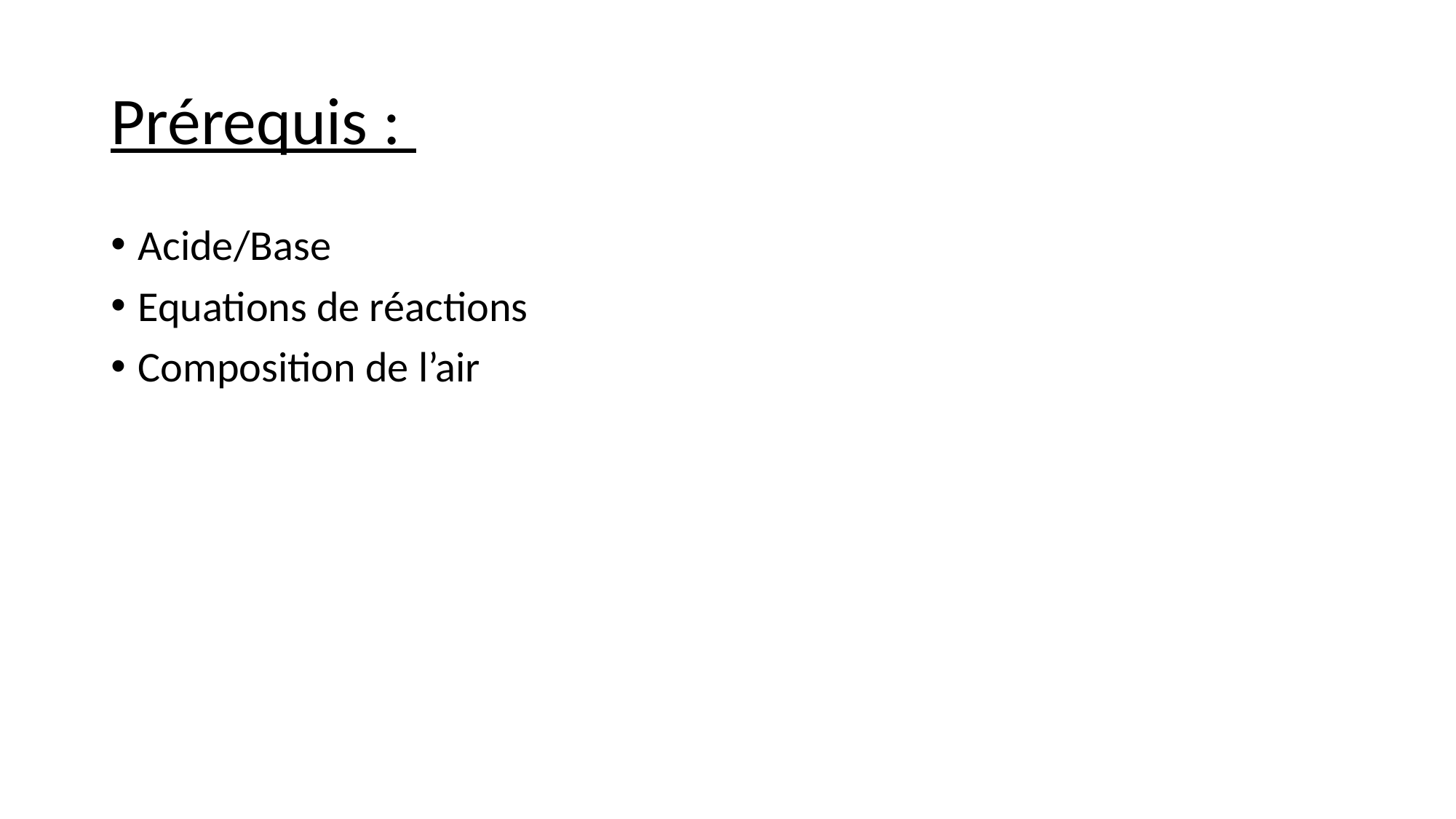

# Prérequis :
Acide/Base
Equations de réactions
Composition de l’air